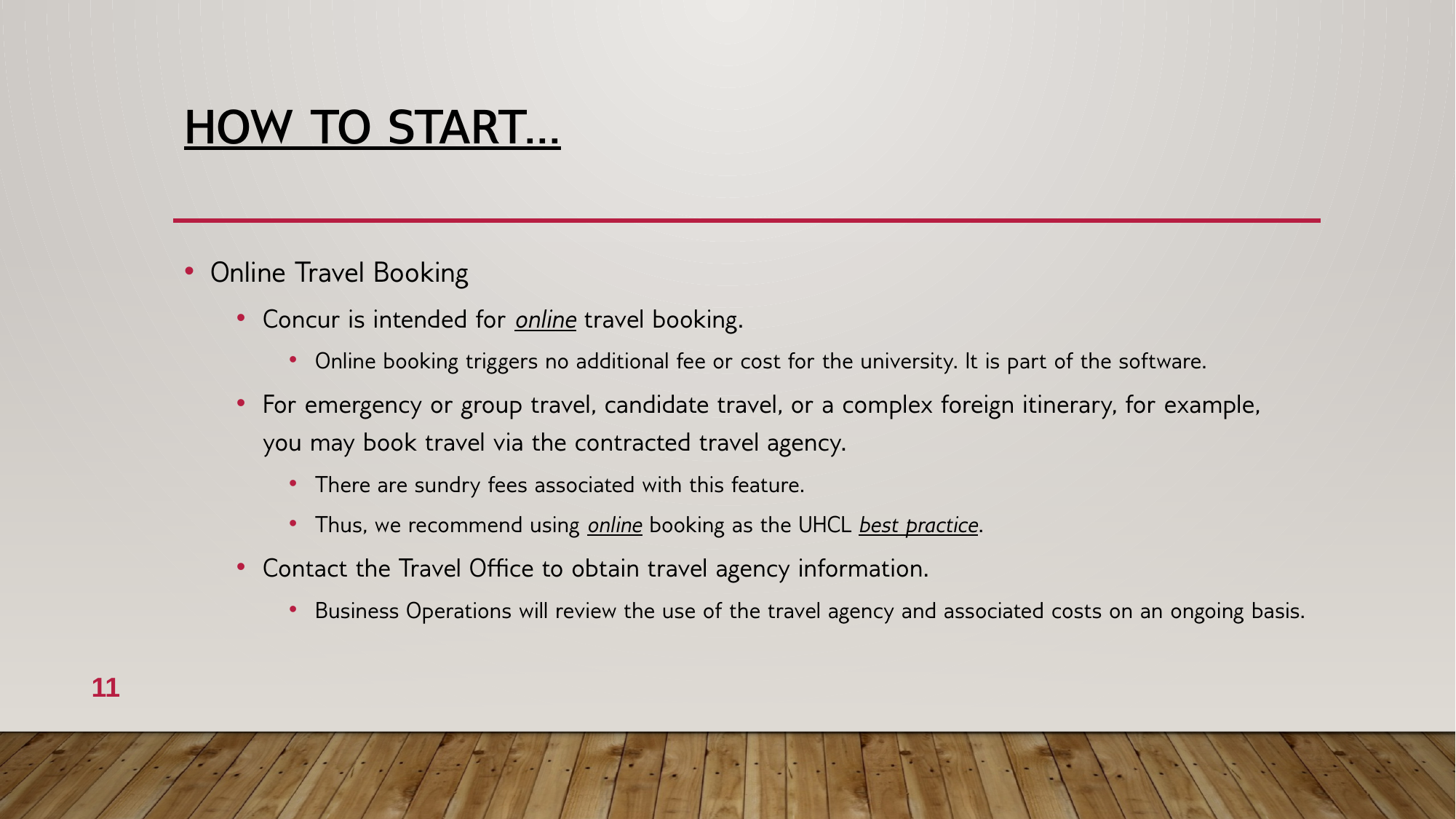

# HOW TO START...
Online Travel Booking
Concur is intended for online travel booking.
Online booking triggers no additional fee or cost for the university. It is part of the software.
For emergency or group travel, candidate travel, or a complex foreign itinerary, for example, you may book travel via the contracted travel agency.
There are sundry fees associated with this feature.
Thus, we recommend using online booking as the UHCL best practice.
Contact the Travel Office to obtain travel agency information.
Business Operations will review the use of the travel agency and associated costs on an ongoing basis.
11